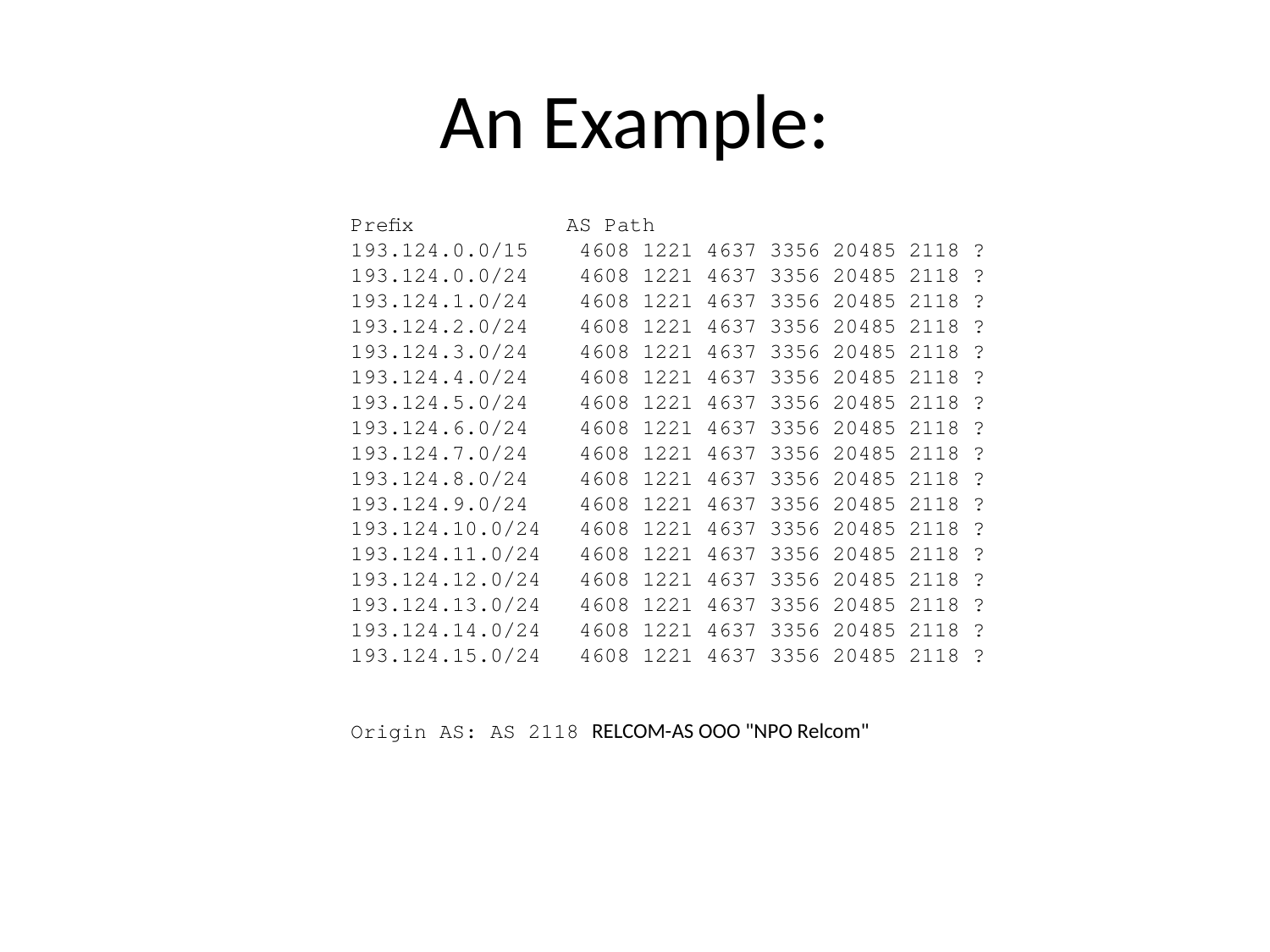

# An Example:
Prefix            AS Path
193.124.0.0/15    4608 1221 4637 3356 20485 2118 ?
193.124.0.0/24    4608 1221 4637 3356 20485 2118 ?
193.124.1.0/24    4608 1221 4637 3356 20485 2118 ?
193.124.2.0/24    4608 1221 4637 3356 20485 2118 ?
193.124.3.0/24    4608 1221 4637 3356 20485 2118 ?
193.124.4.0/24    4608 1221 4637 3356 20485 2118 ?
193.124.5.0/24    4608 1221 4637 3356 20485 2118 ?
193.124.6.0/24    4608 1221 4637 3356 20485 2118 ?
193.124.7.0/24    4608 1221 4637 3356 20485 2118 ?
193.124.8.0/24    4608 1221 4637 3356 20485 2118 ?
193.124.9.0/24    4608 1221 4637 3356 20485 2118 ?
193.124.10.0/24   4608 1221 4637 3356 20485 2118 ?
193.124.11.0/24   4608 1221 4637 3356 20485 2118 ?
193.124.12.0/24   4608 1221 4637 3356 20485 2118 ?
193.124.13.0/24   4608 1221 4637 3356 20485 2118 ?
193.124.14.0/24   4608 1221 4637 3356 20485 2118 ?
193.124.15.0/24   4608 1221 4637 3356 20485 2118 ?

Origin AS: AS 2118 RELCOM-AS OOO "NPO Relcom"